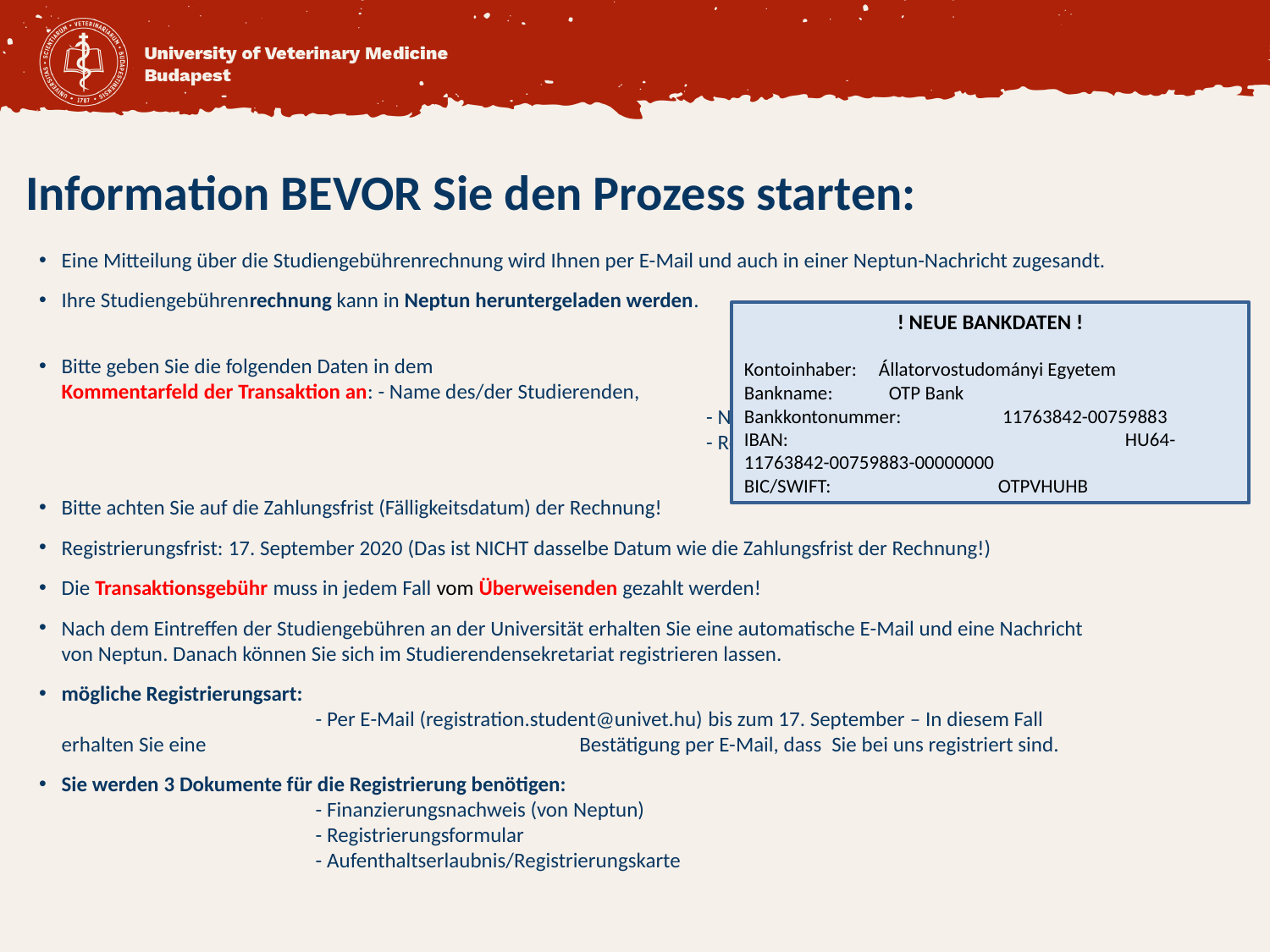

# Information BEVOR Sie den Prozess starten:
Eine Mitteilung über die Studiengebührenrechnung wird Ihnen per E-Mail und auch in einer Neptun-Nachricht zugesandt.
Ihre Studiengebührenrechnung kann in Neptun heruntergeladen werden.
Bitte geben Sie die folgenden Daten in dem
Kommentarfeld der Transaktion an: - Name des/der Studierenden,
					  - Neptuncode des/der Studierenden,
					  - Rechnungsnummer.
Bitte achten Sie auf die Zahlungsfrist (Fälligkeitsdatum) der Rechnung!
Registrierungsfrist: 17. September 2020 (Das ist NICHT dasselbe Datum wie die Zahlungsfrist der Rechnung!)
Die Transaktionsgebühr muss in jedem Fall vom Überweisenden gezahlt werden!
Nach dem Eintreffen der Studiengebühren an der Universität erhalten Sie eine automatische E-Mail und eine Nachricht von Neptun. Danach können Sie sich im Studierendensekretariat registrieren lassen.
mögliche Registrierungsart:
		- Per E-Mail (registration.student@univet.hu) bis zum 17. September – In diesem Fall erhalten Sie eine 			  Bestätigung per E-Mail, dass  Sie bei uns registriert sind.
Sie werden 3 Dokumente für die Registrierung benötigen:
		- Finanzierungsnachweis (von Neptun)
		- Registrierungsformular
		- Aufenthaltserlaubnis/Registrierungskarte
! NEUE BANKDATEN !
Kontoinhaber:     Állatorvostudományi Egyetem
Bankname:	    OTP Bank
Bankkontonummer: 	 11763842-00759883
IBAN:  			HU64-11763842-00759883-00000000
BIC/SWIFT:  		OTPVHUHB